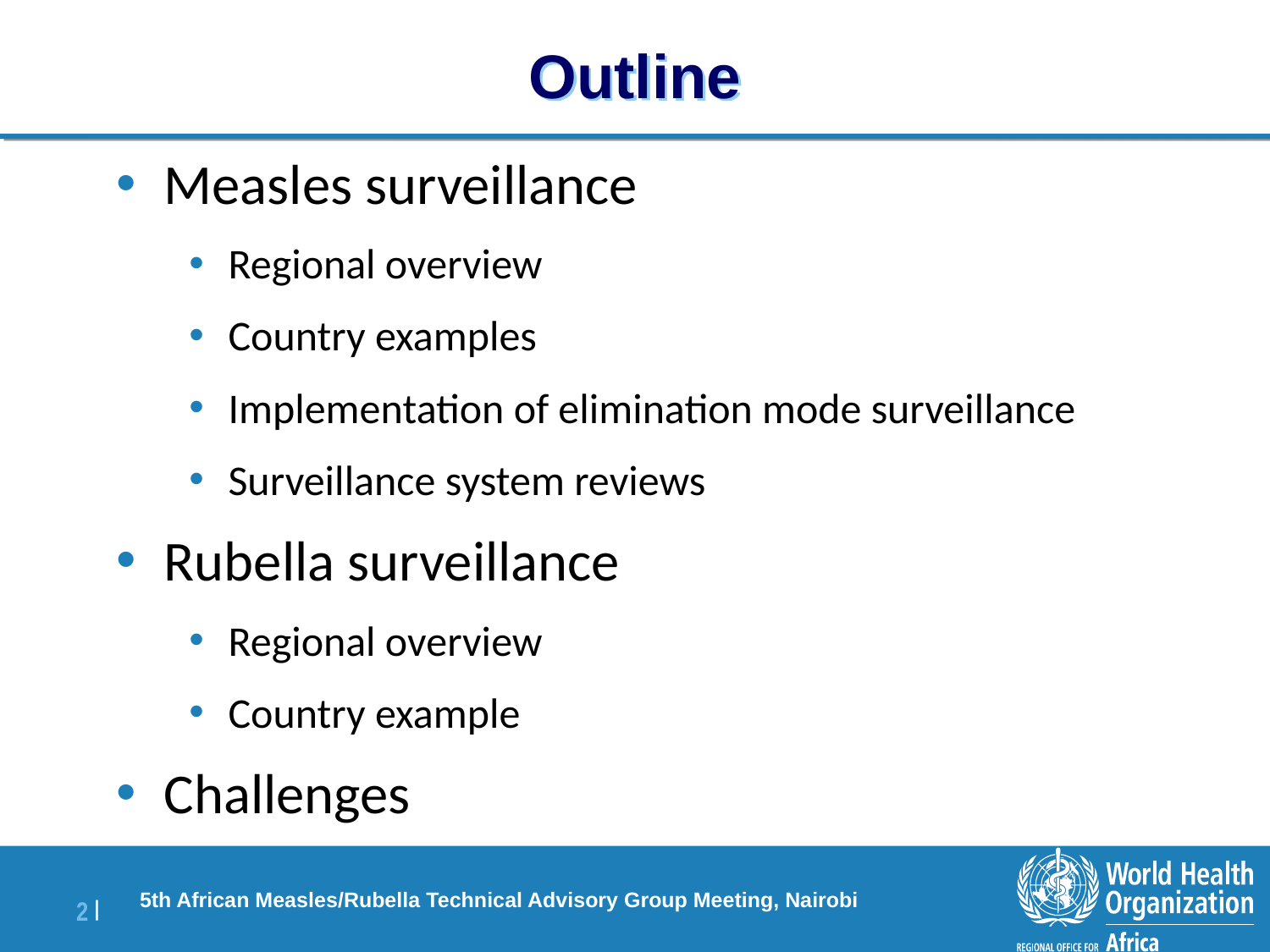

# Outline
Measles surveillance
Regional overview
Country examples
Implementation of elimination mode surveillance
Surveillance system reviews
Rubella surveillance
Regional overview
Country example
Challenges